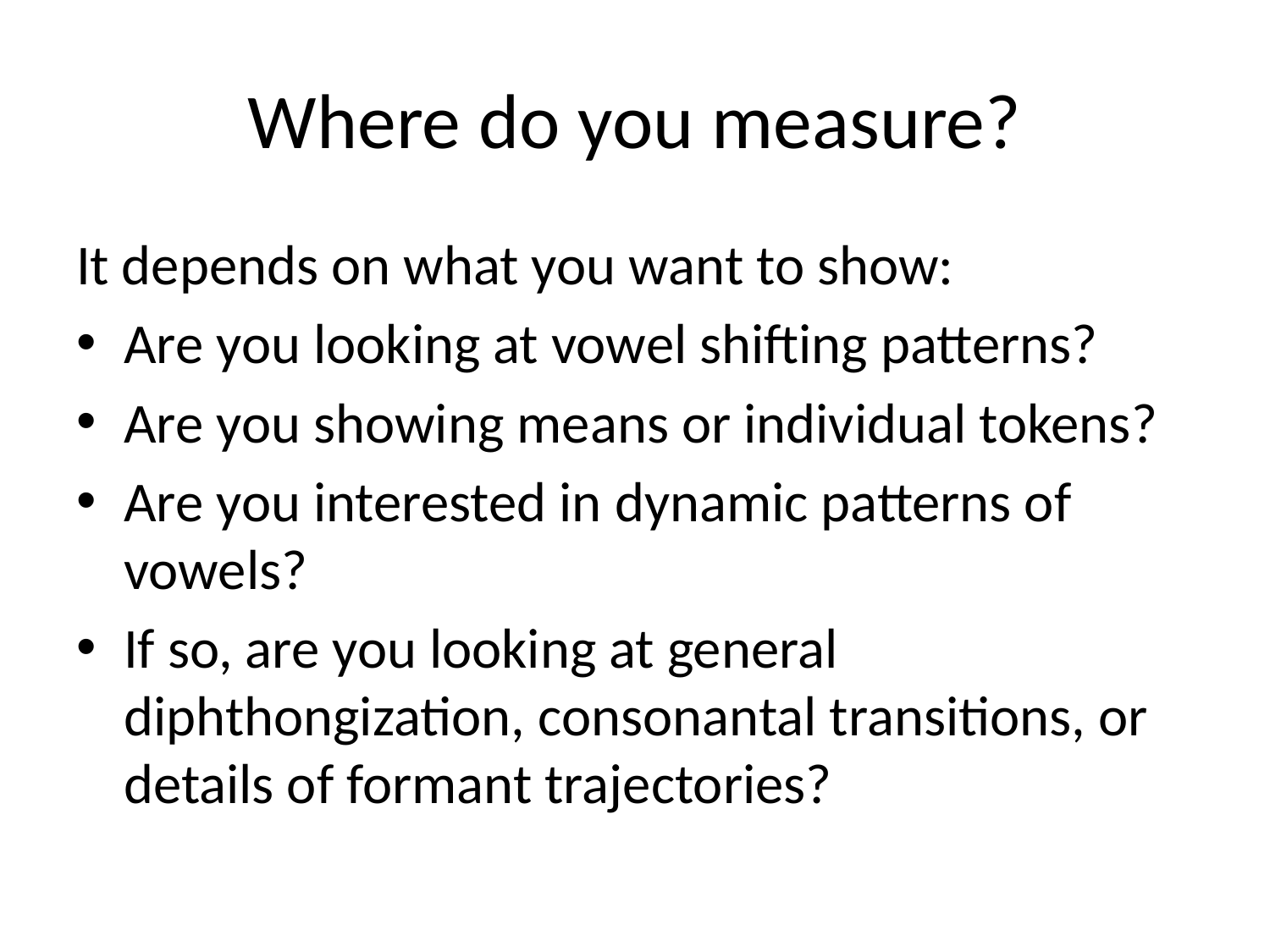

# Where do you measure?
It depends on what you want to show:
Are you looking at vowel shifting patterns?
Are you showing means or individual tokens?
Are you interested in dynamic patterns of vowels?
If so, are you looking at general diphthongization, consonantal transitions, or details of formant trajectories?